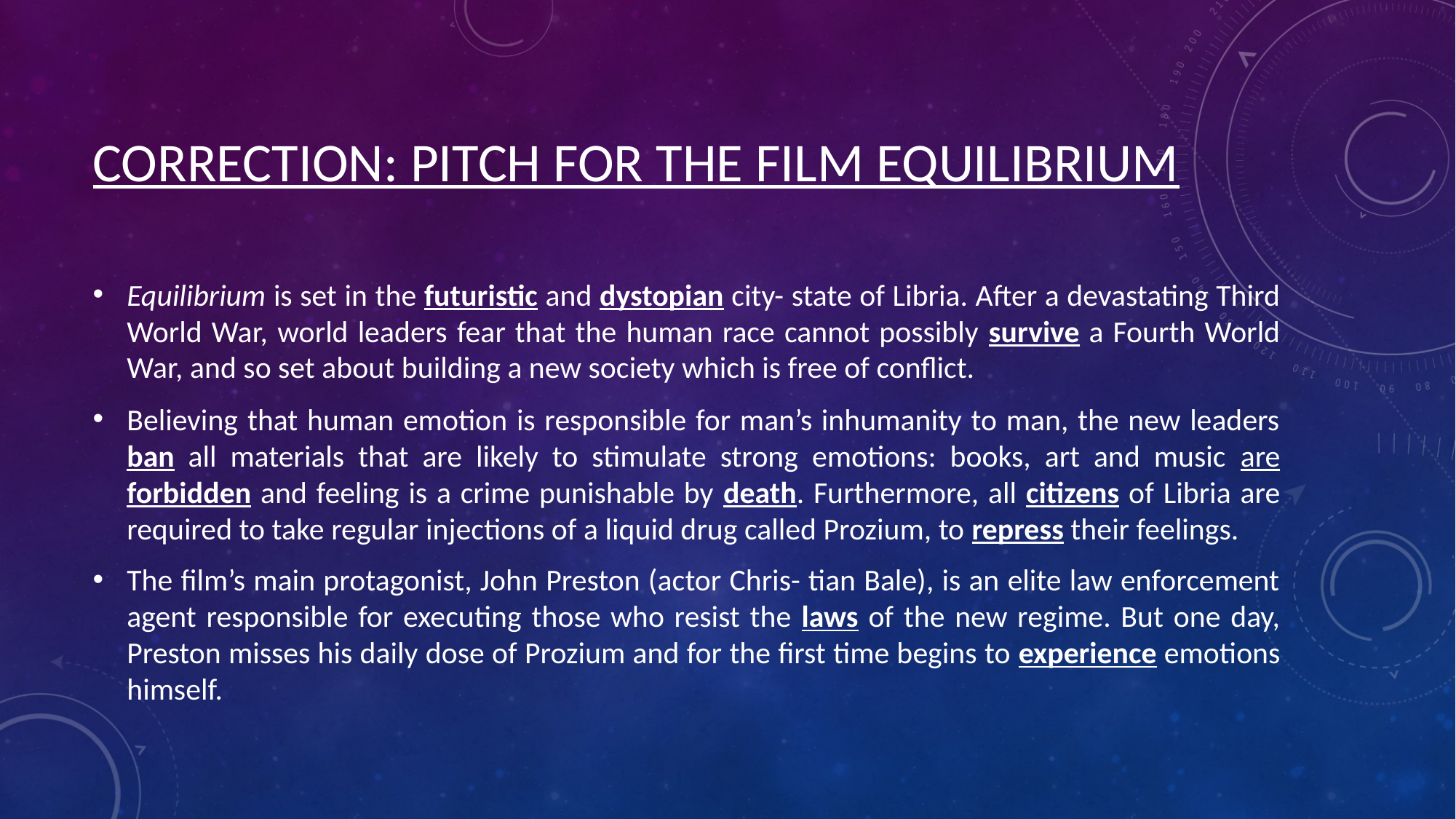

# Correction: pitch for the film equilibrium
Equilibrium is set in the futuristic and dystopian city- state of Libria. After a devastating Third World War, world leaders fear that the human race cannot possibly survive a Fourth World War, and so set about building a new society which is free of conflict.
Believing that human emotion is responsible for man’s inhumanity to man, the new leaders ban all materials that are likely to stimulate strong emotions: books, art and music are forbidden and feeling is a crime punishable by death. Furthermore, all citizens of Libria are required to take regular injections of a liquid drug called Prozium, to repress their feelings.
The film’s main protagonist, John Preston (actor Chris- tian Bale), is an elite law enforcement agent responsible for executing those who resist the laws of the new regime. But one day, Preston misses his daily dose of Prozium and for the first time begins to experience emotions himself.